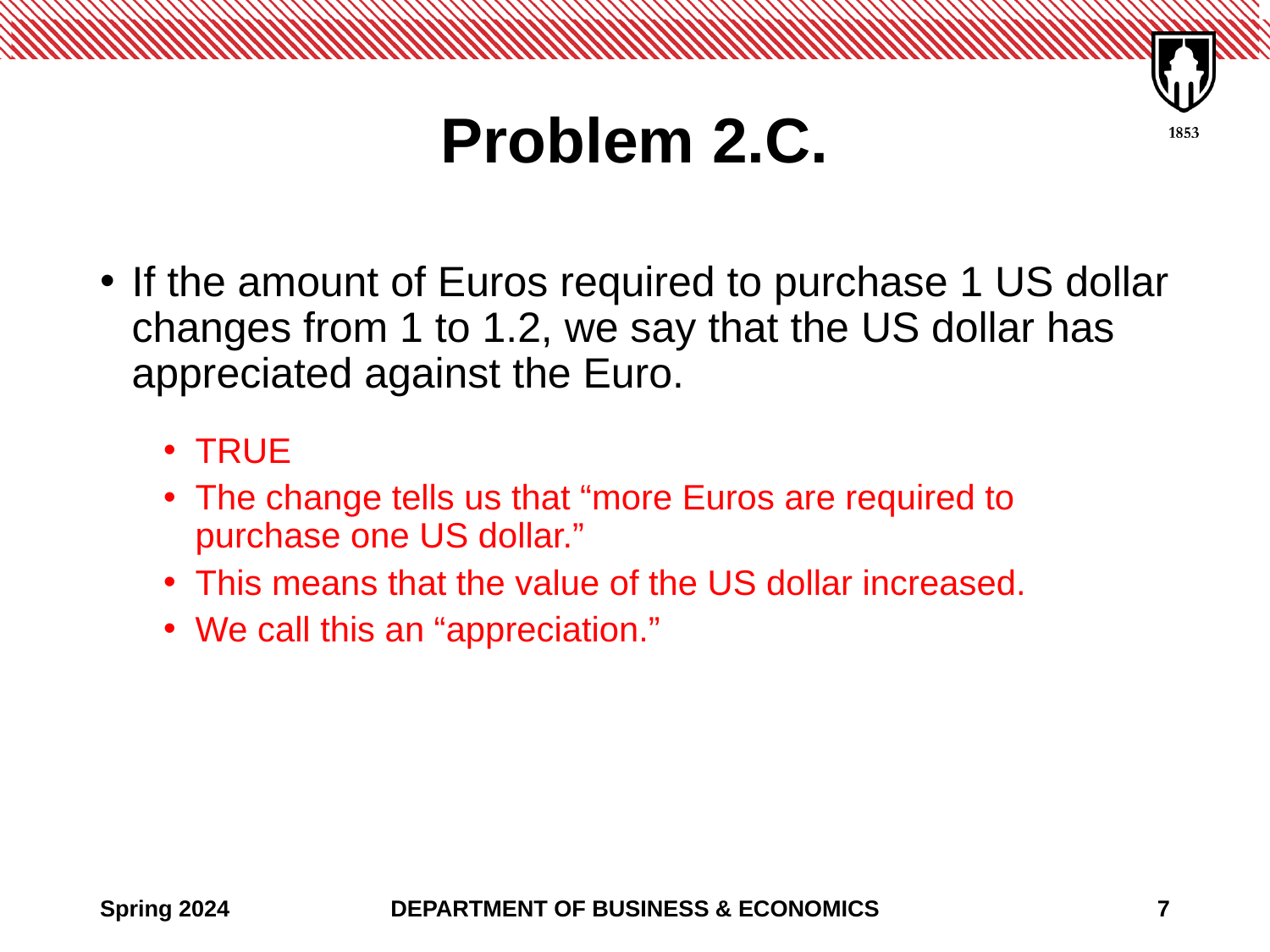

# Problem 2.C.
If the amount of Euros required to purchase 1 US dollar changes from 1 to 1.2, we say that the US dollar has appreciated against the Euro.

TRUE
The change tells us that “more Euros are required to purchase one US dollar.”
This means that the value of the US dollar increased.
We call this an “appreciation.”
Spring 2024
DEPARTMENT OF BUSINESS & ECONOMICS
7